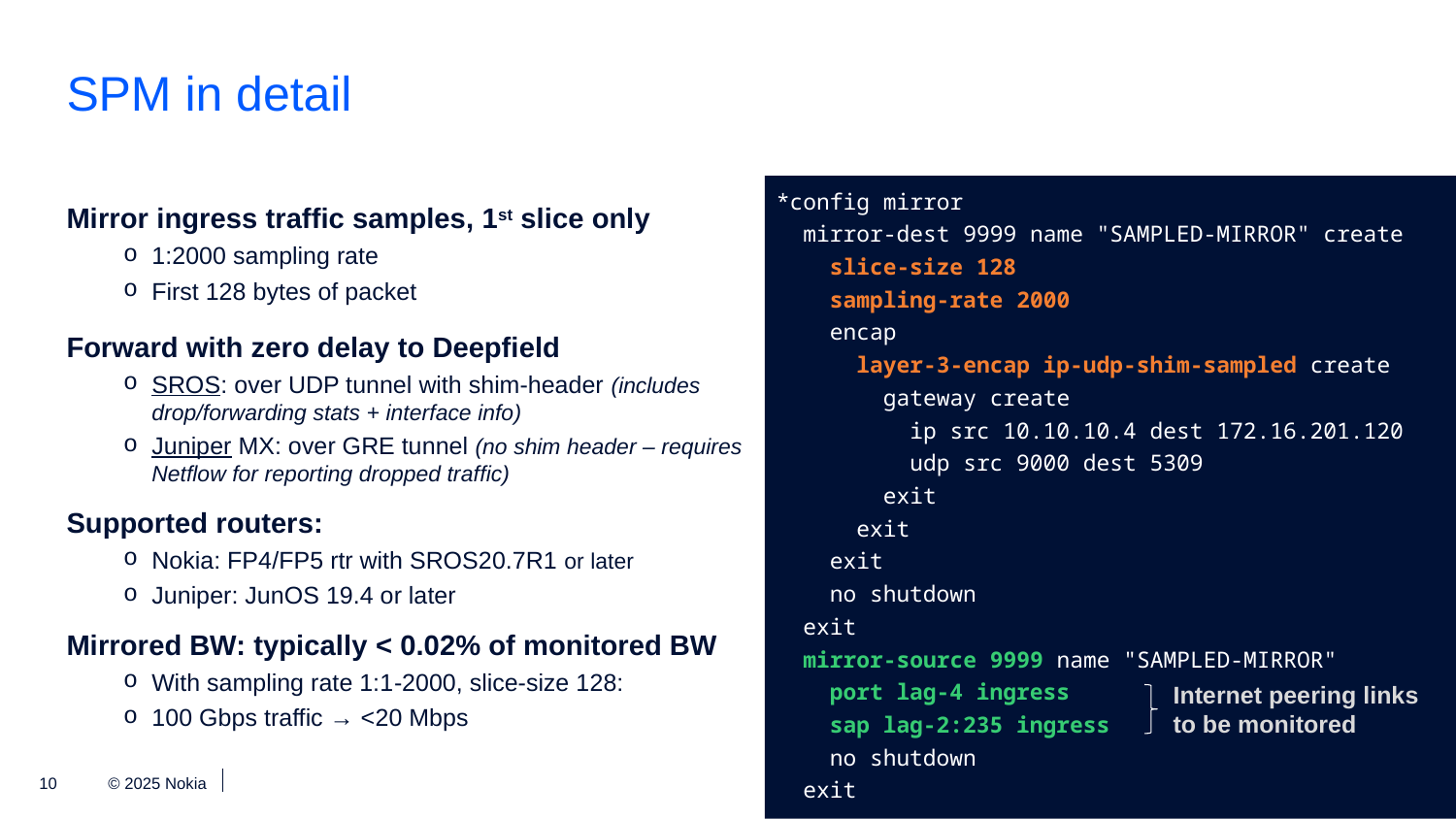

SPM in detail

*config mirror
  mirror-dest 9999 name "SAMPLED-MIRROR" create
    slice-size 128
    sampling-rate 2000
    encap
      layer-3-encap ip-udp-shim-sampled create
        gateway create
          ip src 10.10.10.4 dest 172.16.201.120
          udp src 9000 dest 5309
        exit
      exit
    exit
    no shutdown
  exit
  mirror-source 9999 name "SAMPLED-MIRROR"
    port lag-4 ingress
    sap lag-2:235 ingress
    no shutdown
  exit

Mirror ingress traffic samples, 1st slice only
1:2000 sampling rate
First 128 bytes of packet
Forward with zero delay to Deepfield
SROS: over UDP tunnel with shim-header (includes drop/forwarding stats + interface info)
Juniper MX: over GRE tunnel (no shim header – requires Netflow for reporting dropped traffic)
Supported routers:
Nokia: FP4/FP5 rtr with SROS20.7R1 or later
Juniper: JunOS 19.4 or later
Mirrored BW: typically < 0.02% of monitored BW
With sampling rate 1:1-2000, slice-size 128:
100 Gbps traffic → <20 Mbps

Internet peering links to be monitored